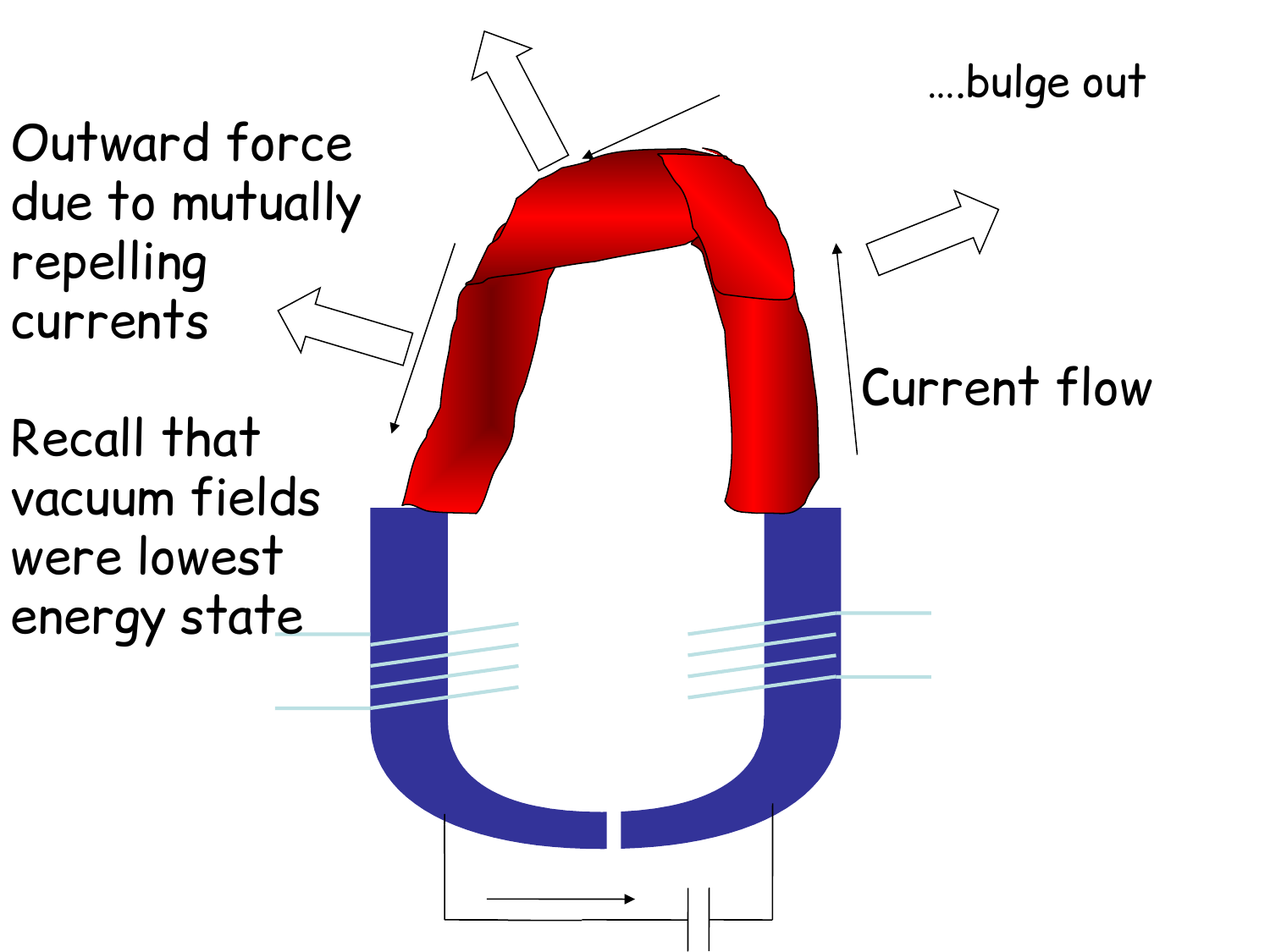

….bulge out

Outward force
due to mutually
repelling
currents

Recall that
vacuum fields
were lowest
energy state

Current flow
U